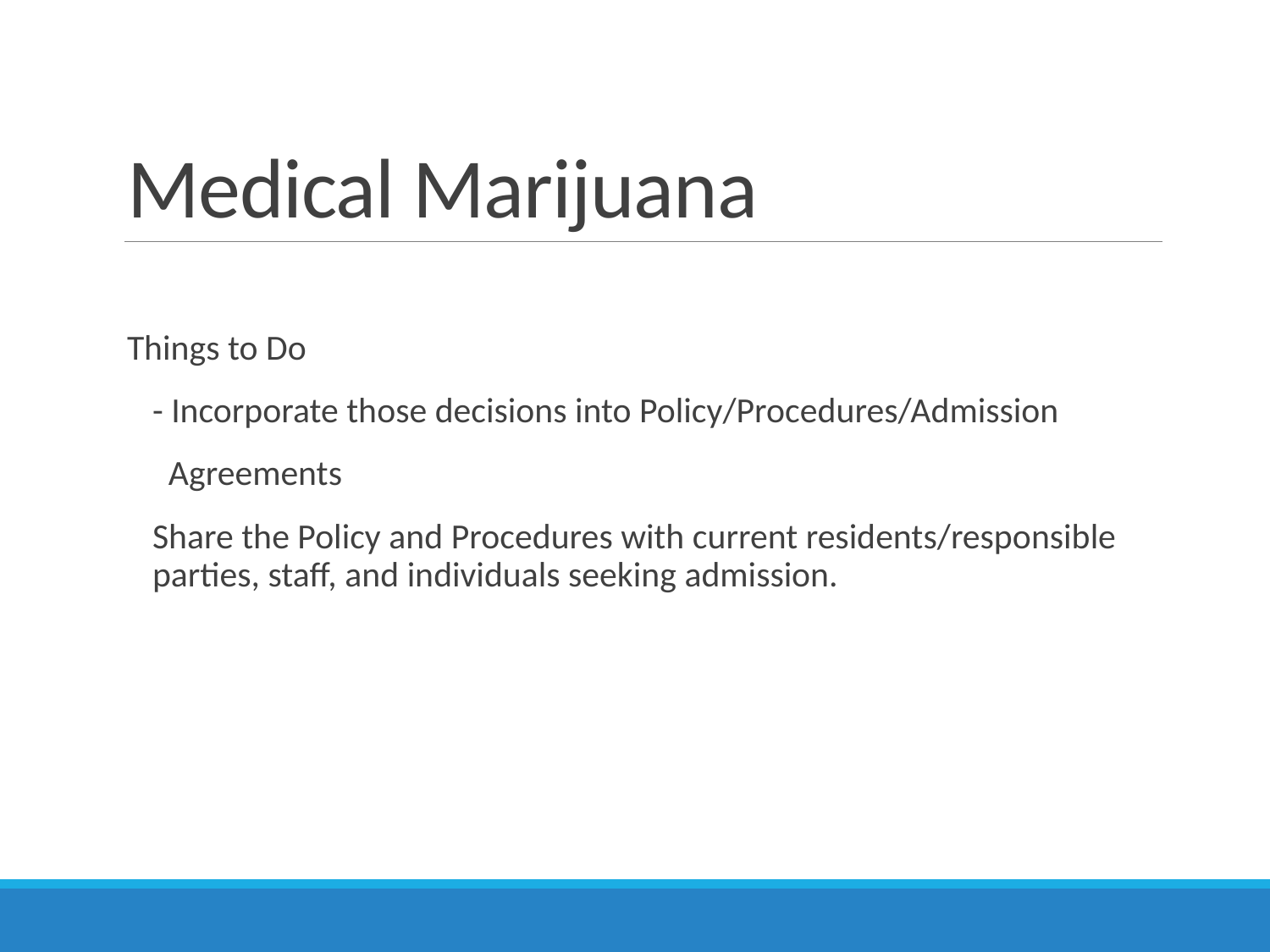

# Medical Marijuana

Things to Do
- Incorporate those decisions into Policy/Procedures/Admission
  Agreements
Share the Policy and Procedures with current residents/responsible parties, staff, and individuals seeking admission.